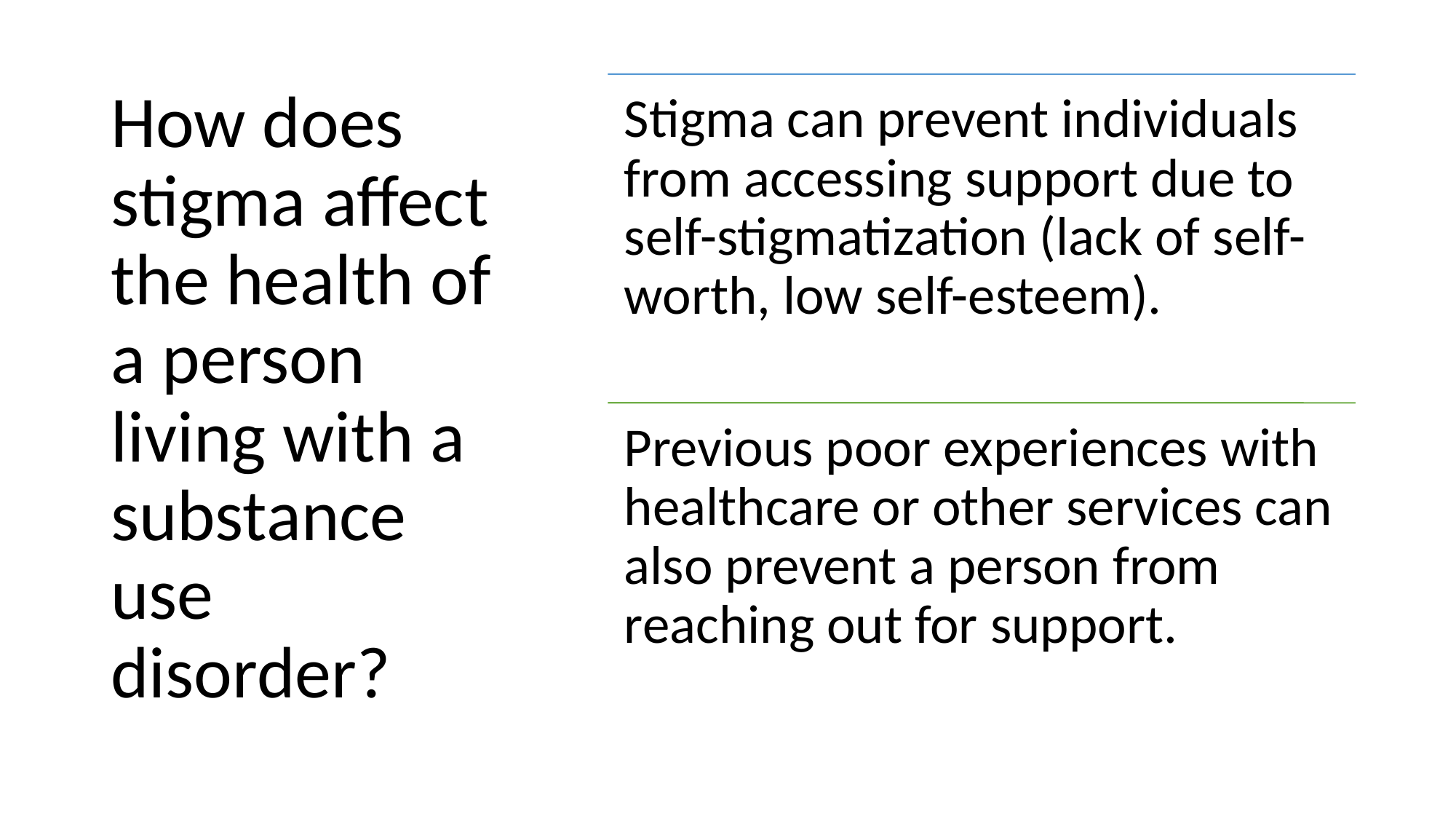

# How does stigma affect the health of a person living with a substance use disorder?
Stigma can prevent individuals from accessing support due to self-stigmatization (lack of self-worth, low self-esteem).
Previous poor experiences with healthcare or other services can also prevent a person from reaching out for support.